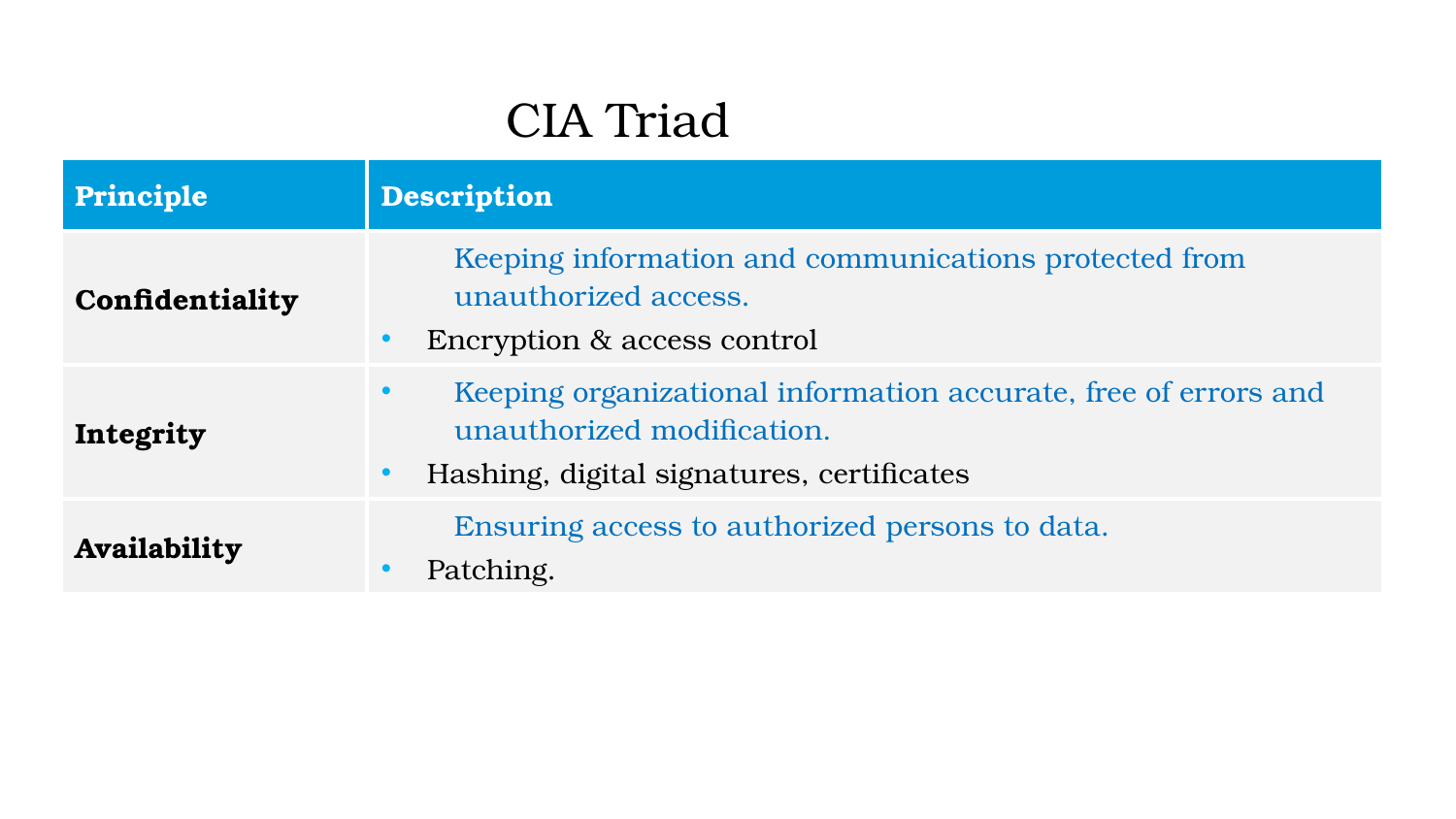

CIA Triad

| Principle | Description |
| --- | --- |
| Confidentiality | Keeping information and communications protected from unauthorized access. Encryption & access control |
| Integrity | Keeping organizational information accurate, free of errors and unauthorized modification. Hashing, digital signatures, certificates |
| Availability | Ensuring access to authorized persons to data. Patching. |